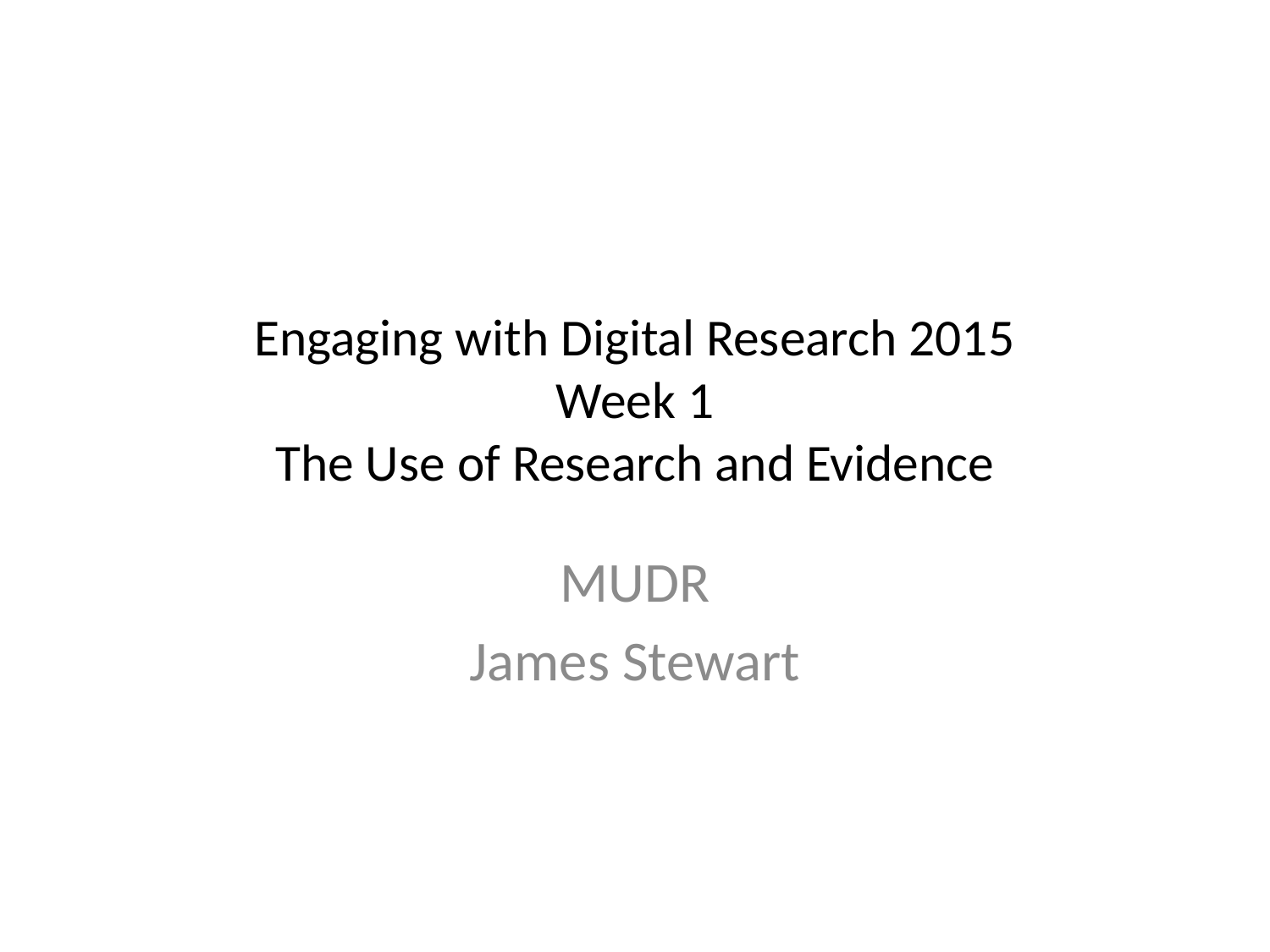

# Engaging with Digital Research 2015 Week 1 The Use of Research and Evidence
MUDR
James Stewart